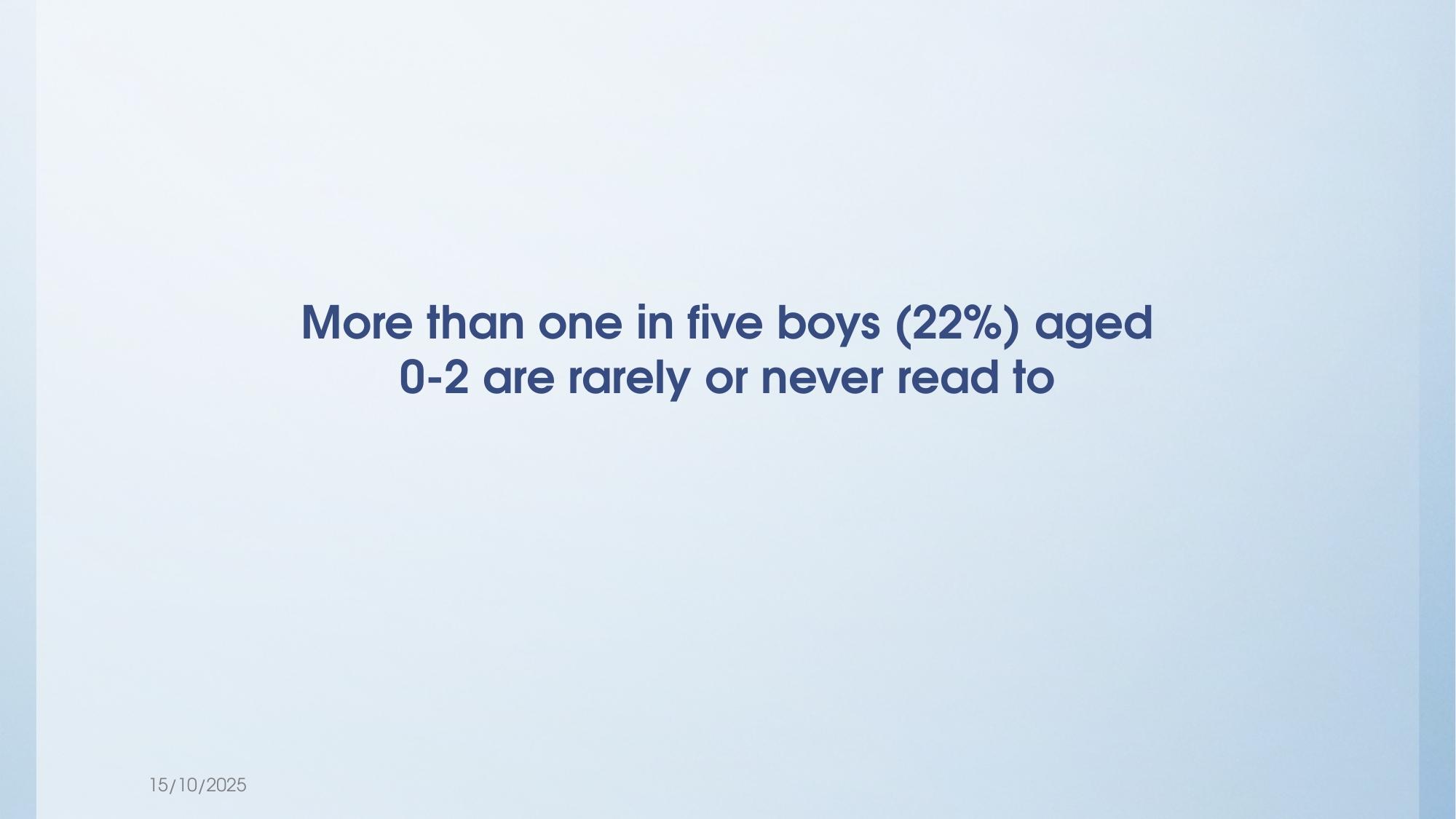

More than one in five boys (22%) aged 0-2 are rarely or never read to
15/10/2025